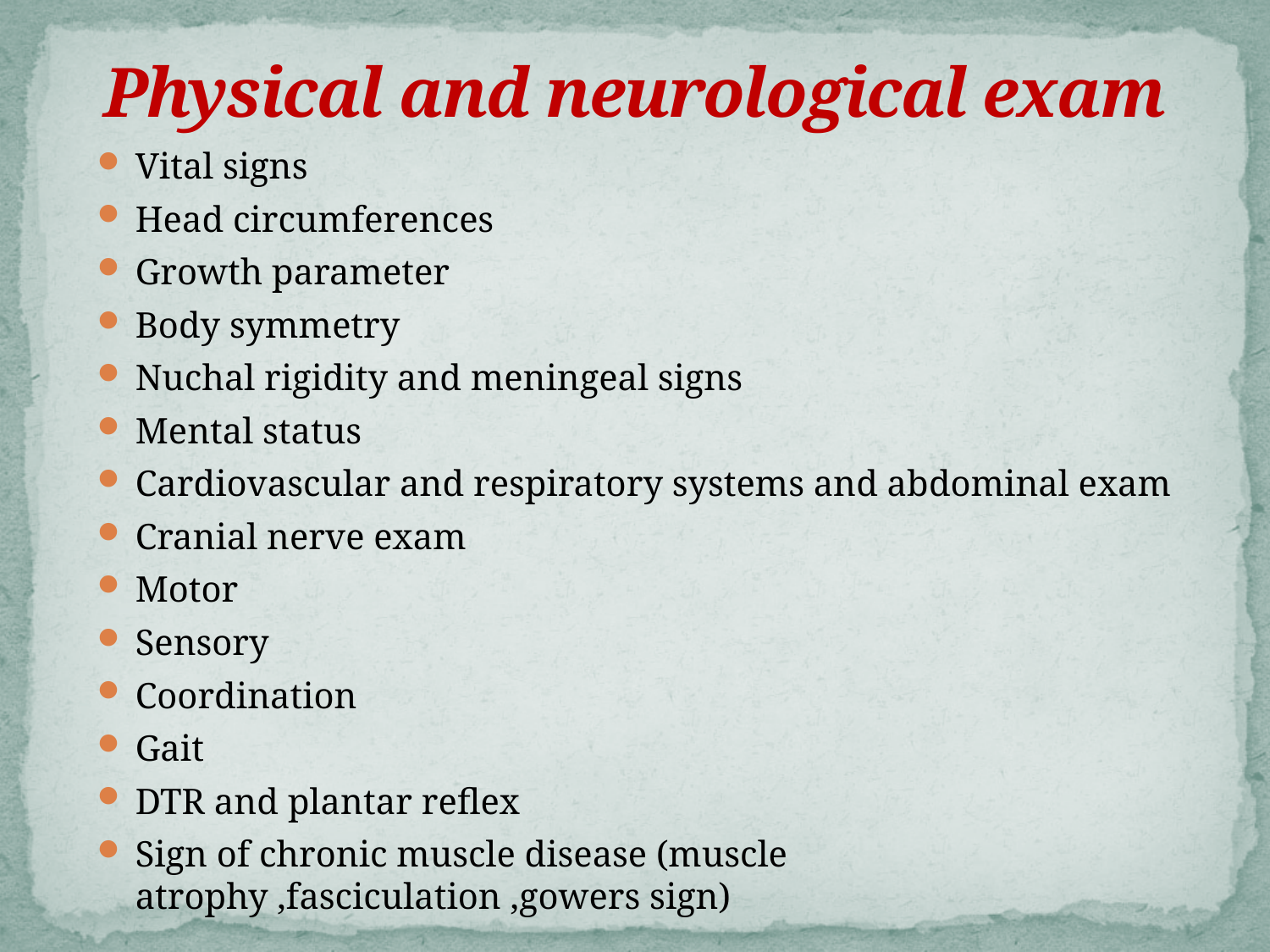

# Physical and neurological exam
Vital signs
Head circumferences
Growth parameter
Body symmetry
Nuchal rigidity and meningeal signs
Mental status
Cardiovascular and respiratory systems and abdominal exam
Cranial nerve exam
Motor
Sensory
Coordination
Gait
DTR and plantar reflex
Sign of chronic muscle disease (muscle atrophy ,fasciculation ,gowers sign)